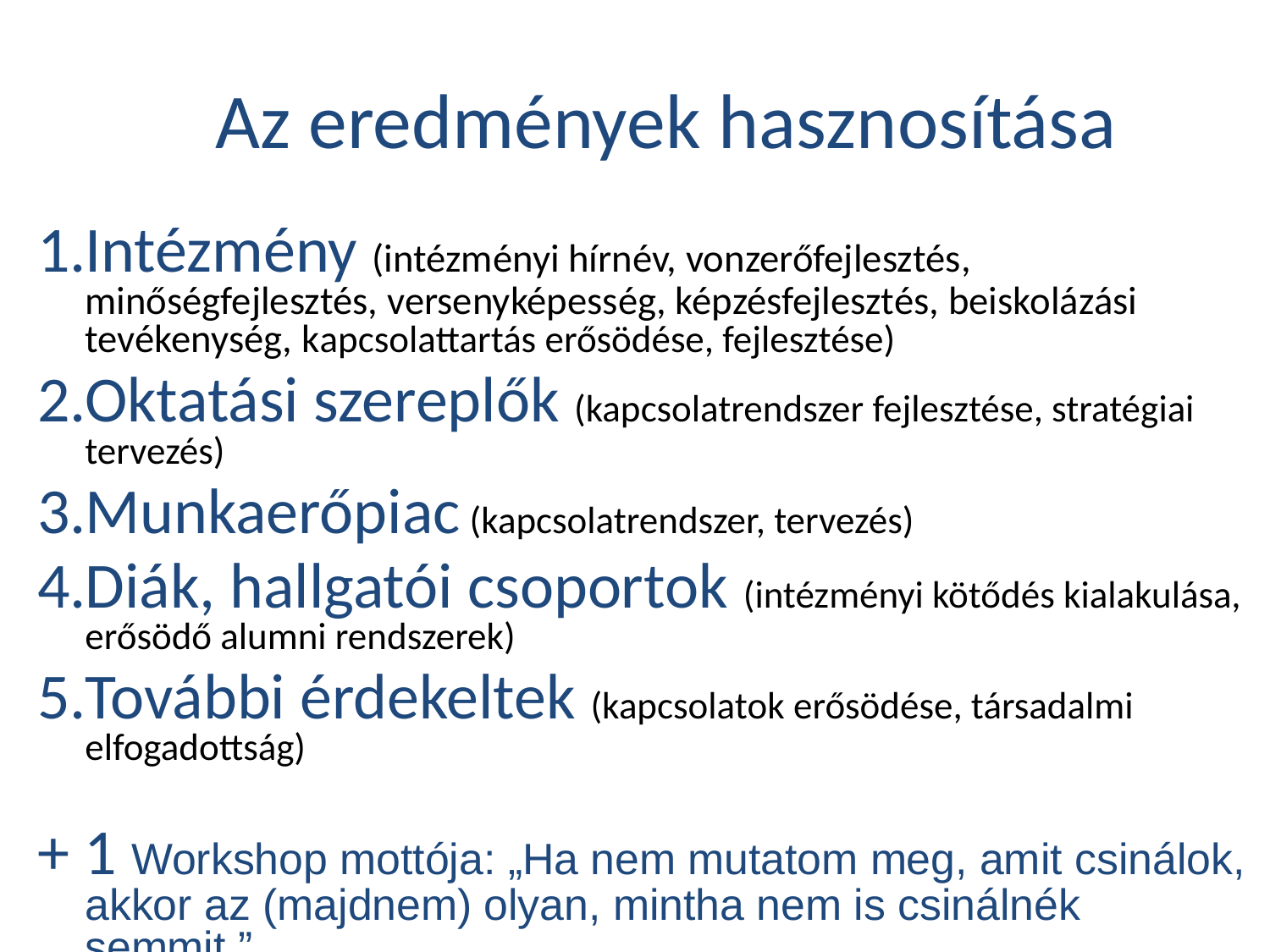

# Az eredmények hasznosítása
Intézmény (intézményi hírnév, vonzerőfejlesztés, minőségfejlesztés, versenyképesség, képzésfejlesztés, beiskolázási tevékenység, kapcsolattartás erősödése, fejlesztése)
Oktatási szereplők (kapcsolatrendszer fejlesztése, stratégiai tervezés)
Munkaerőpiac (kapcsolatrendszer, tervezés)
Diák, hallgatói csoportok (intézményi kötődés kialakulása, erősödő alumni rendszerek)
További érdekeltek (kapcsolatok erősödése, társadalmi elfogadottság)

+ 1 Workshop mottója: „Ha nem mutatom meg, amit csinálok, akkor az (majdnem) olyan, mintha nem is csinálnék semmit.”